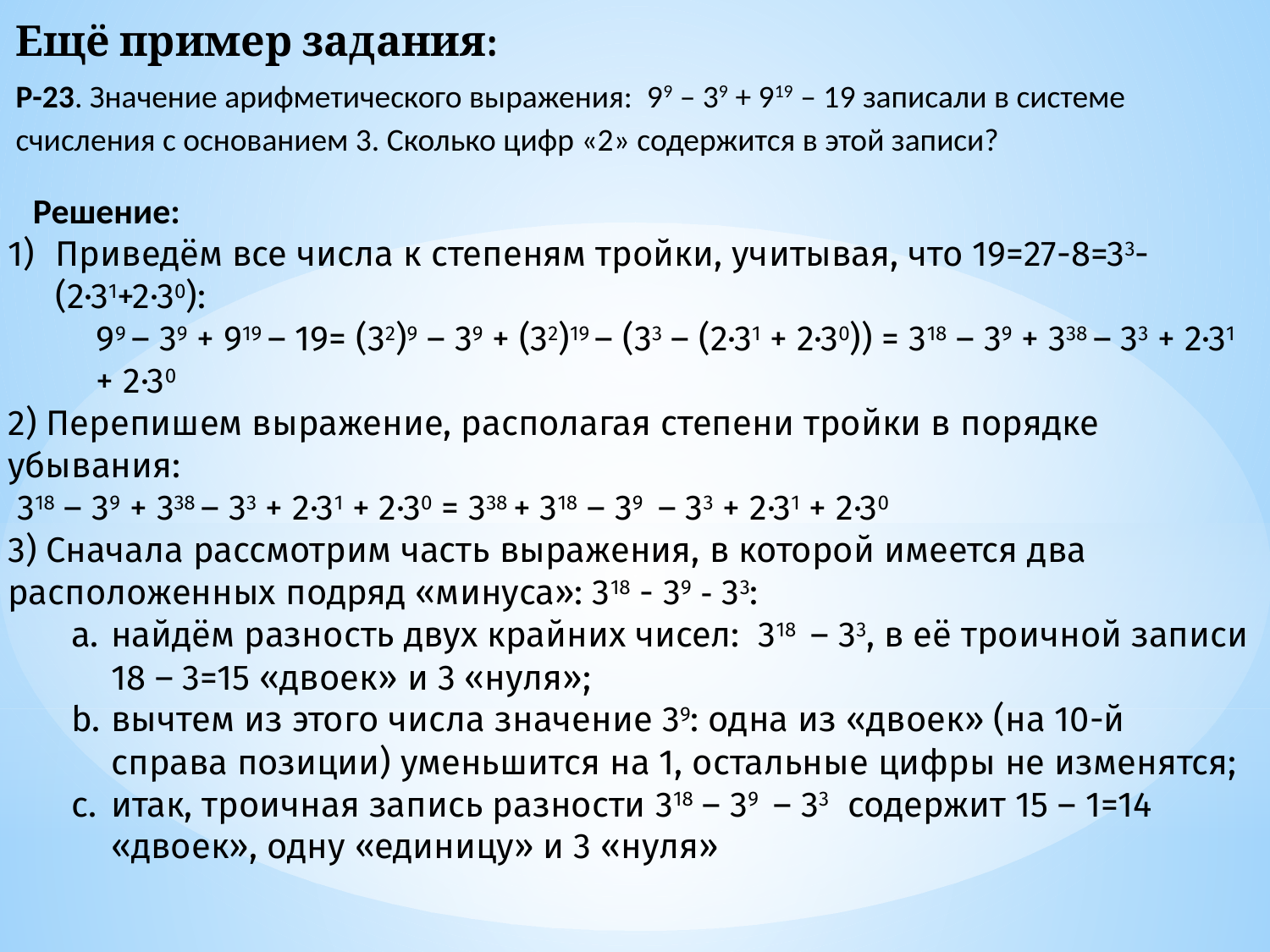

Ещё пример задания:
Р-23. Значение арифметического выражения:  99 – 39 + 919 – 19 записали в системе счисления с основанием 3. Сколько цифр «2» содержится в этой записи?
Решение:
Приведём все числа к степеням тройки, учитывая, что 19=27-8=33-(2∙31+2∙30):
99 – 39 + 919 – 19= (32)9 – 39 + (32)19 – (33 – (2∙31 + 2∙30)) = 318 – 39 + 338 – 33 + 2∙31 + 2∙30
2) Перепишем выражение, располагая степени тройки в порядке убывания:
 318 – 39 + 338 – 33 + 2∙31 + 2∙30 = 338 + 318 – 39  – 33 + 2∙31 + 2∙30
3) Сначала рассмотрим часть выражения, в которой имеется два расположенных подряд «минуса»: 318 - 39 ‑ 33:
найдём разность двух крайних чисел:  318  – 33, в её троичной записи 18 – 3=15 «двоек» и 3 «нуля»;
вычтем из этого числа значение 39: одна из «двоек» (на 10-й справа позиции) уменьшится на 1, остальные цифры не изменятся;
итак, троичная запись разности 318 – 39  – 33  содержит 15 – 1=14 «двоек», одну «единицу» и 3 «нуля»